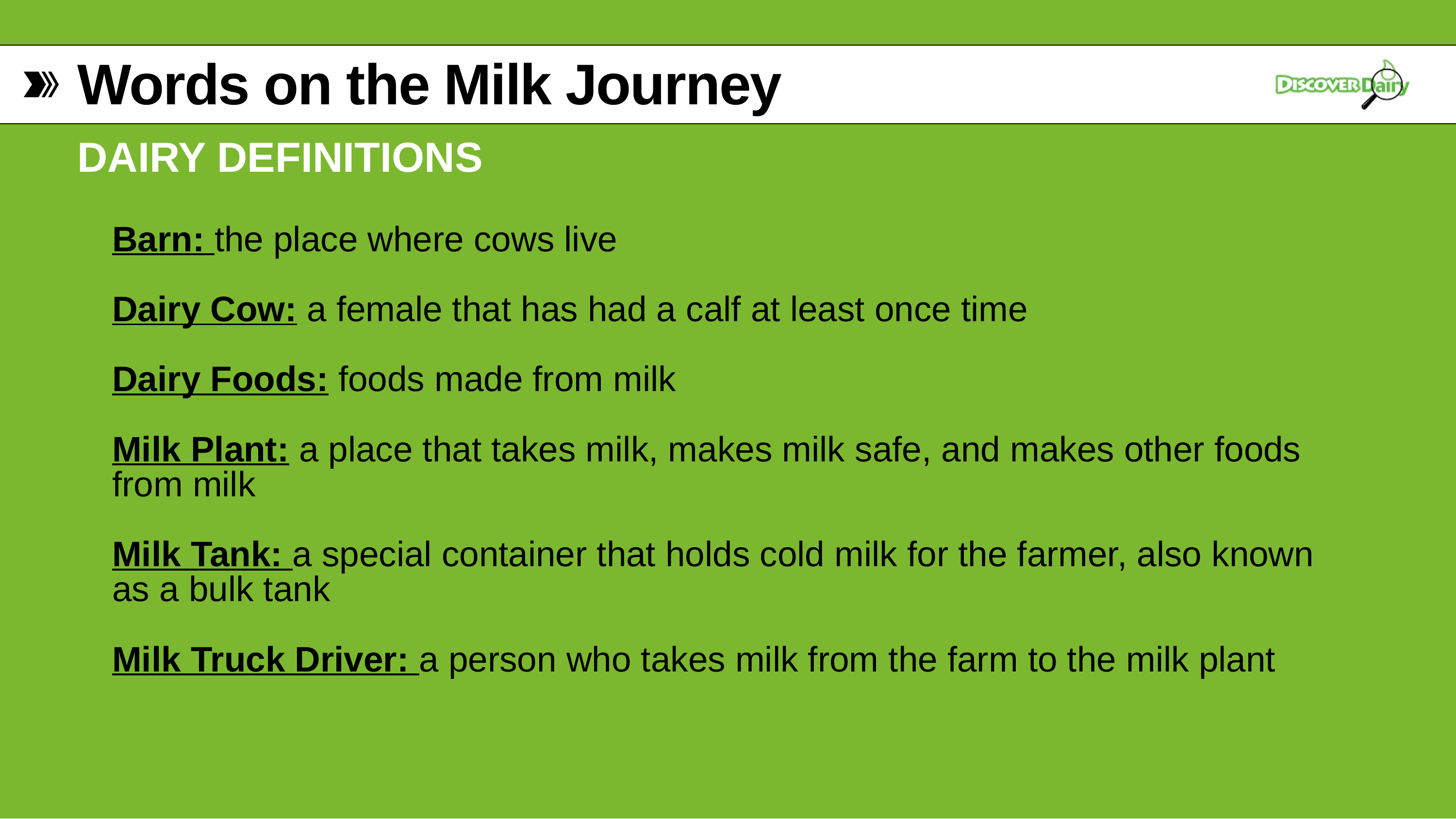

Words on the Milk Journey

DAIRY DEFINITIONS
Barn: the place where cows live

Dairy Cow: a female that has had a calf at least once time

Dairy Foods: foods made from milk

Milk Plant: a place that takes milk, makes milk safe, and makes other foods from milk

Milk Tank: a special container that holds cold milk for the farmer, also known as a bulk tank

Milk Truck Driver: a person who takes milk from the farm to the milk plant